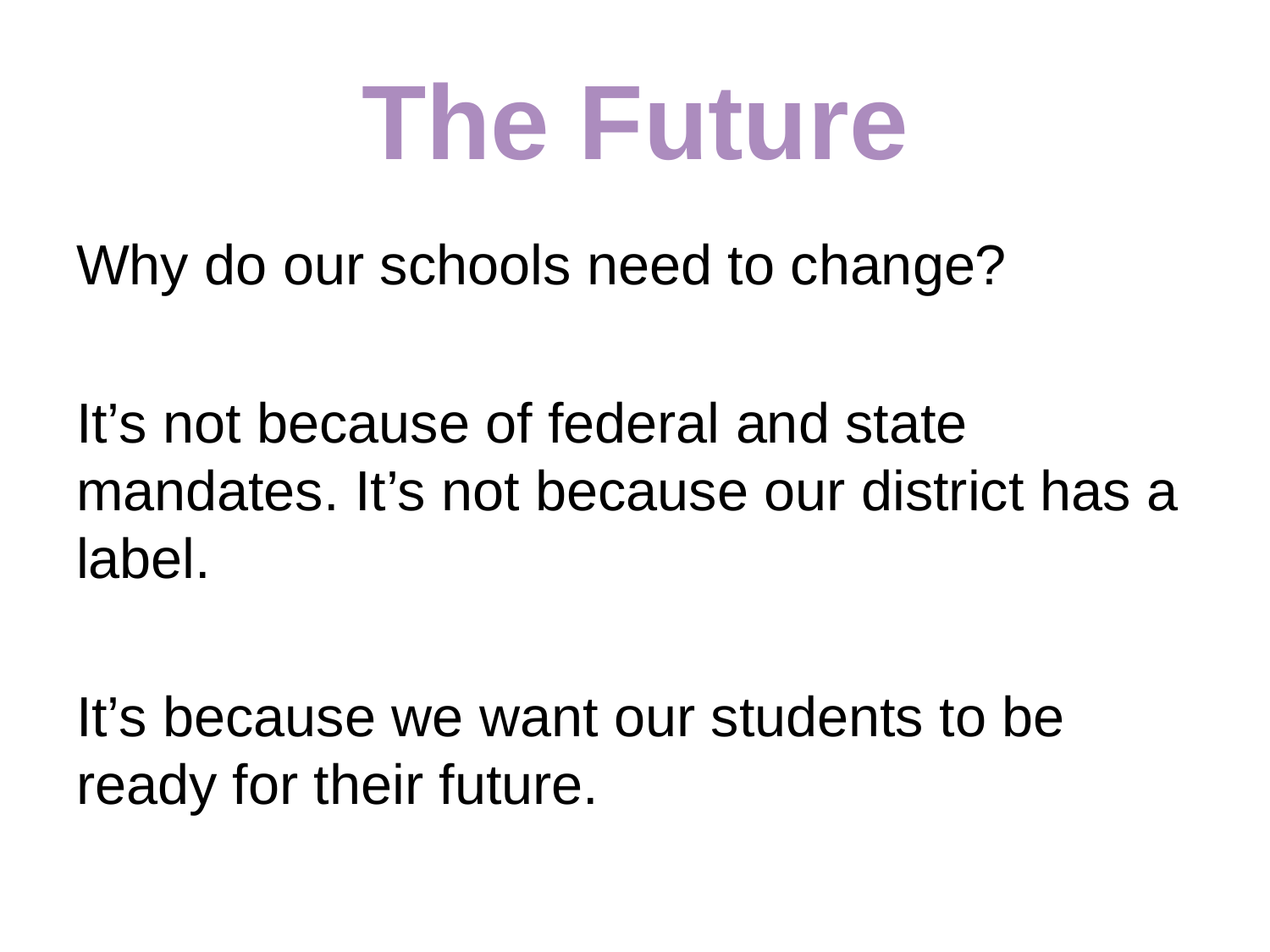

# The Future
Why do our schools need to change?

It’s not because of federal and state mandates. It’s not because our district has a label.

It’s because we want our students to be ready for their future.